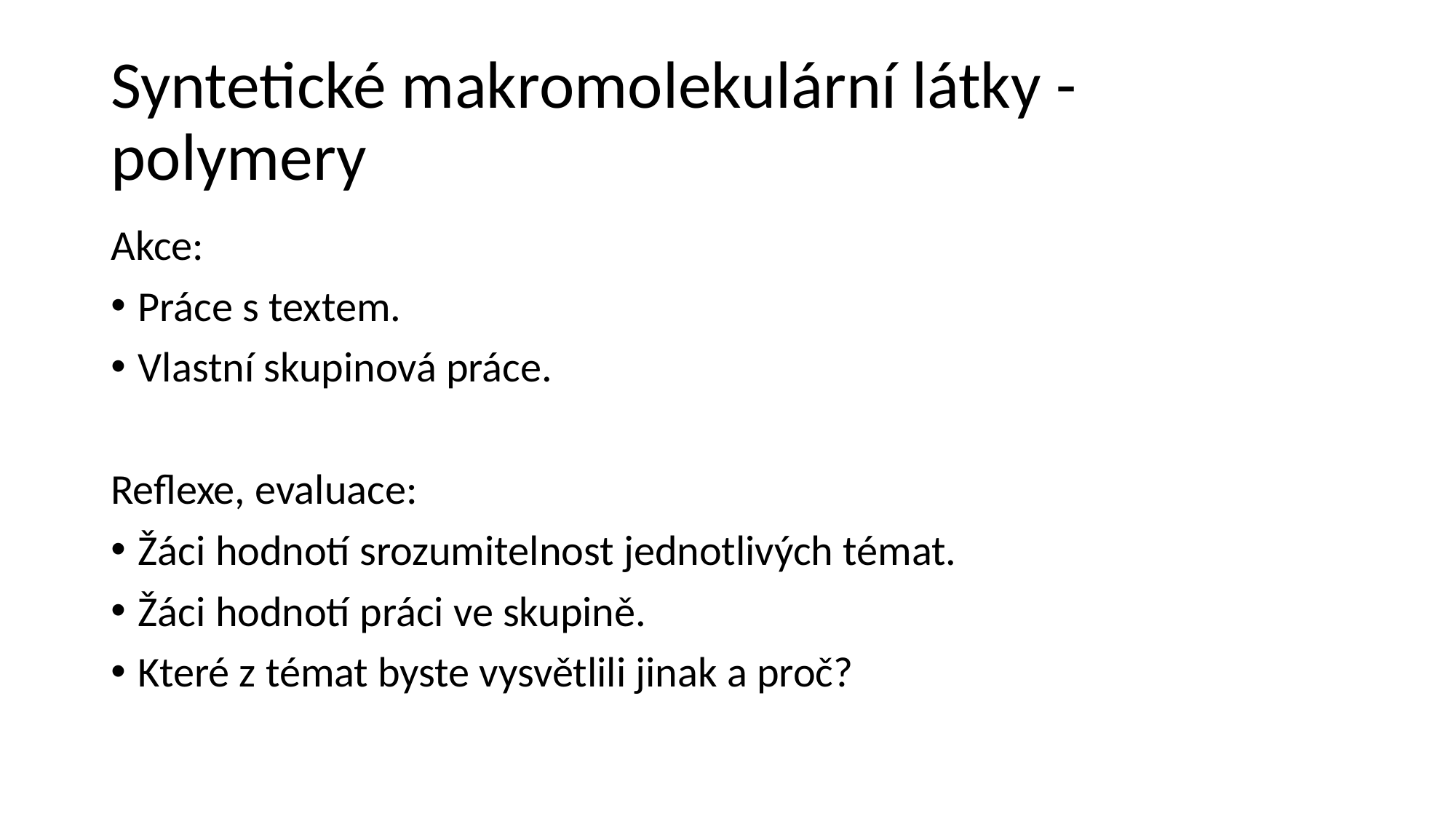

# Syntetické makromolekulární látky - polymery
Akce:
Práce s textem.
Vlastní skupinová práce.

Reflexe, evaluace:
Žáci hodnotí srozumitelnost jednotlivých témat.
Žáci hodnotí práci ve skupině.
Které z témat byste vysvětlili jinak a proč?